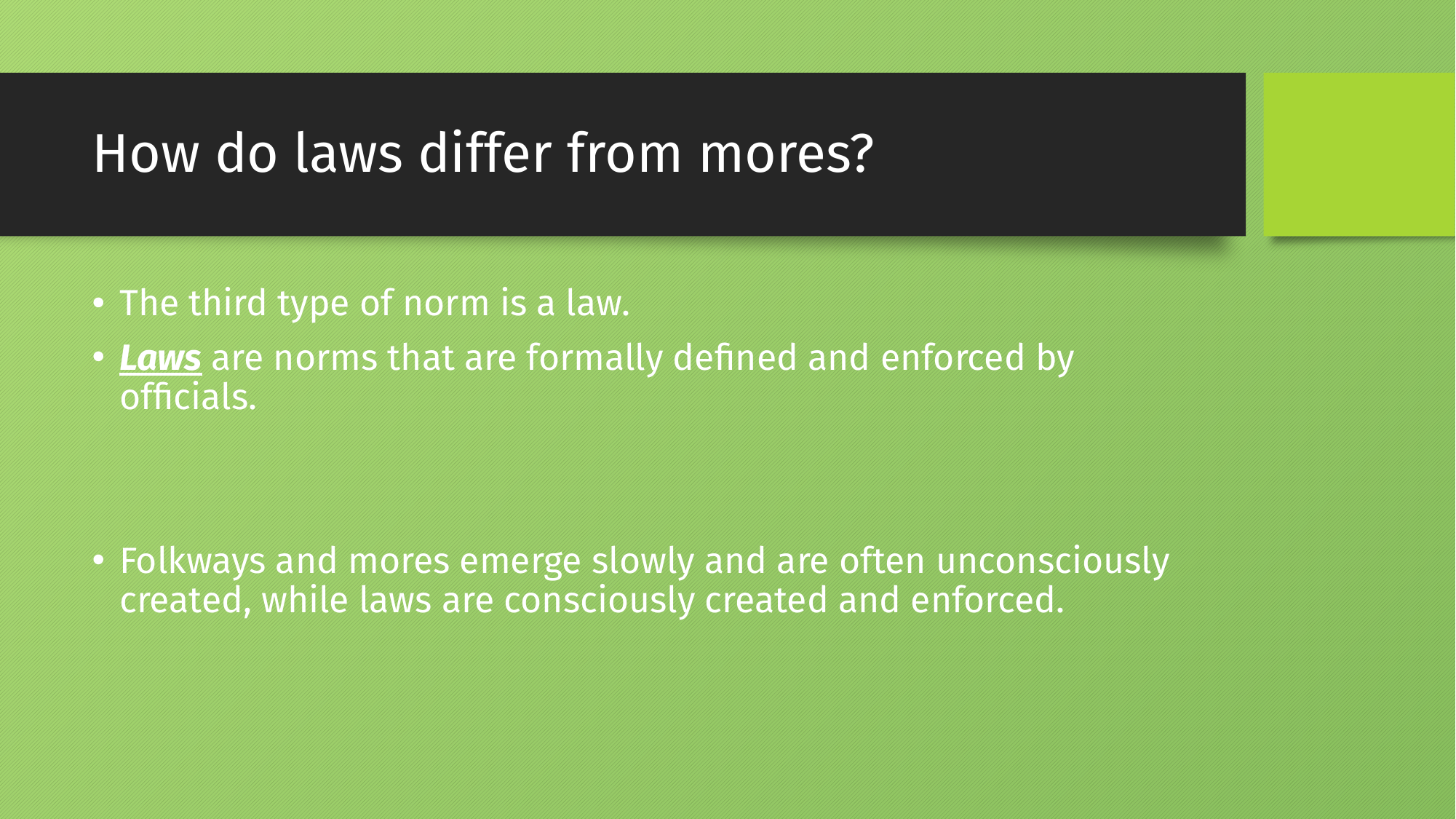

# How do laws differ from mores?
The third type of norm is a law.
Laws are norms that are formally defined and enforced by officials.

Folkways and mores emerge slowly and are often unconsciously created, while laws are consciously created and enforced.